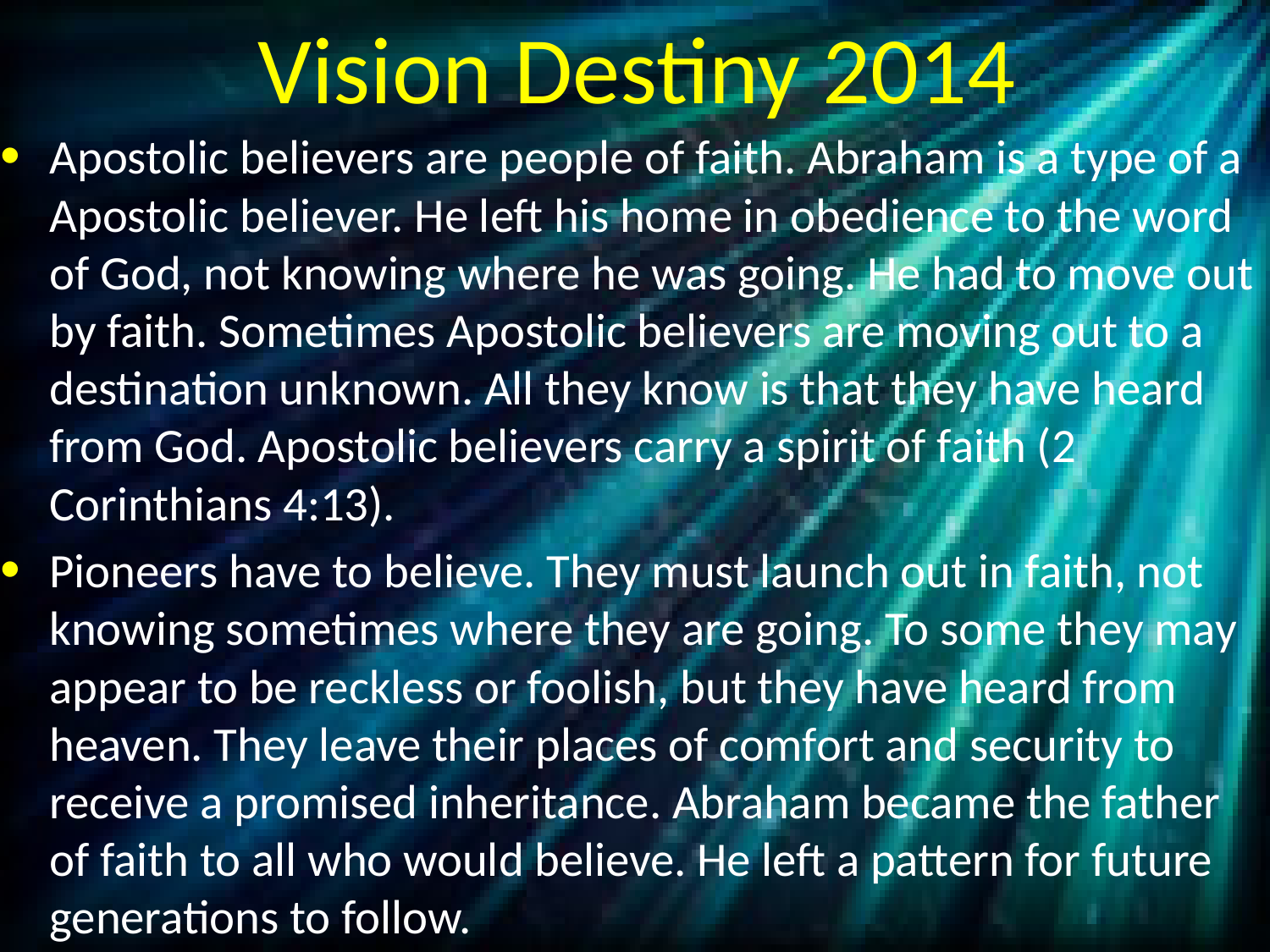

# Vision Destiny 2014
Apostolic believers are people of faith. Abraham is a type of a Apostolic believer. He left his home in obedience to the word of God, not knowing where he was going. He had to move out by faith. Sometimes Apostolic believers are moving out to a destination unknown. All they know is that they have heard from God. Apostolic believers carry a spirit of faith (2 Corinthians 4:13).
Pioneers have to believe. They must launch out in faith, not knowing sometimes where they are going. To some they may appear to be reckless or foolish, but they have heard from heaven. They leave their places of comfort and security to receive a promised inheritance. Abraham became the father of faith to all who would believe. He left a pattern for future generations to follow.